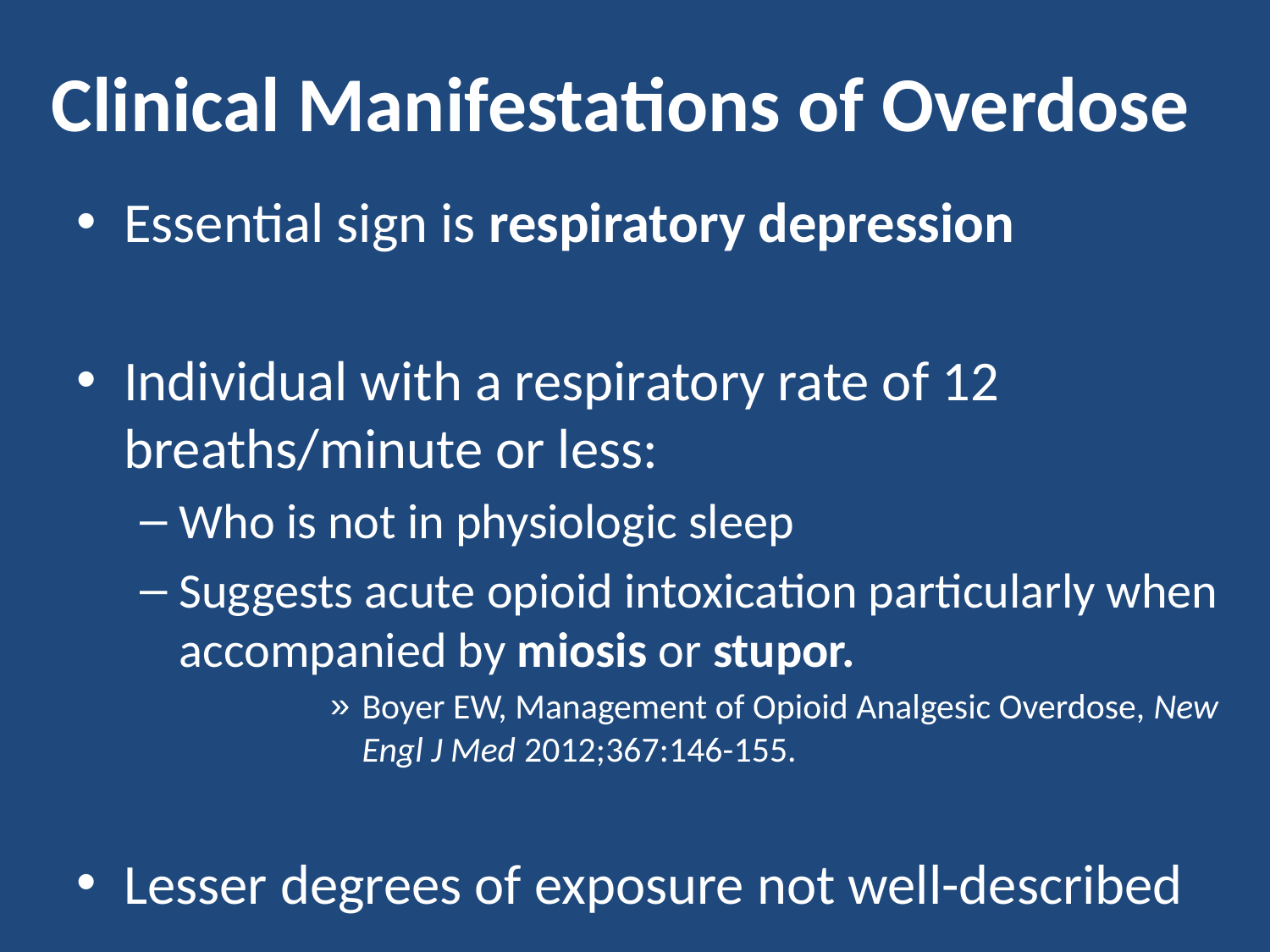

# Clinical Manifestations of Overdose
Essential sign is respiratory depression

Individual with a respiratory rate of 12 breaths/minute or less:
Who is not in physiologic sleep
Suggests acute opioid intoxication particularly when accompanied by miosis or stupor.
Boyer EW, Management of Opioid Analgesic Overdose, New Engl J Med 2012;367:146-155.

Lesser degrees of exposure not well-described